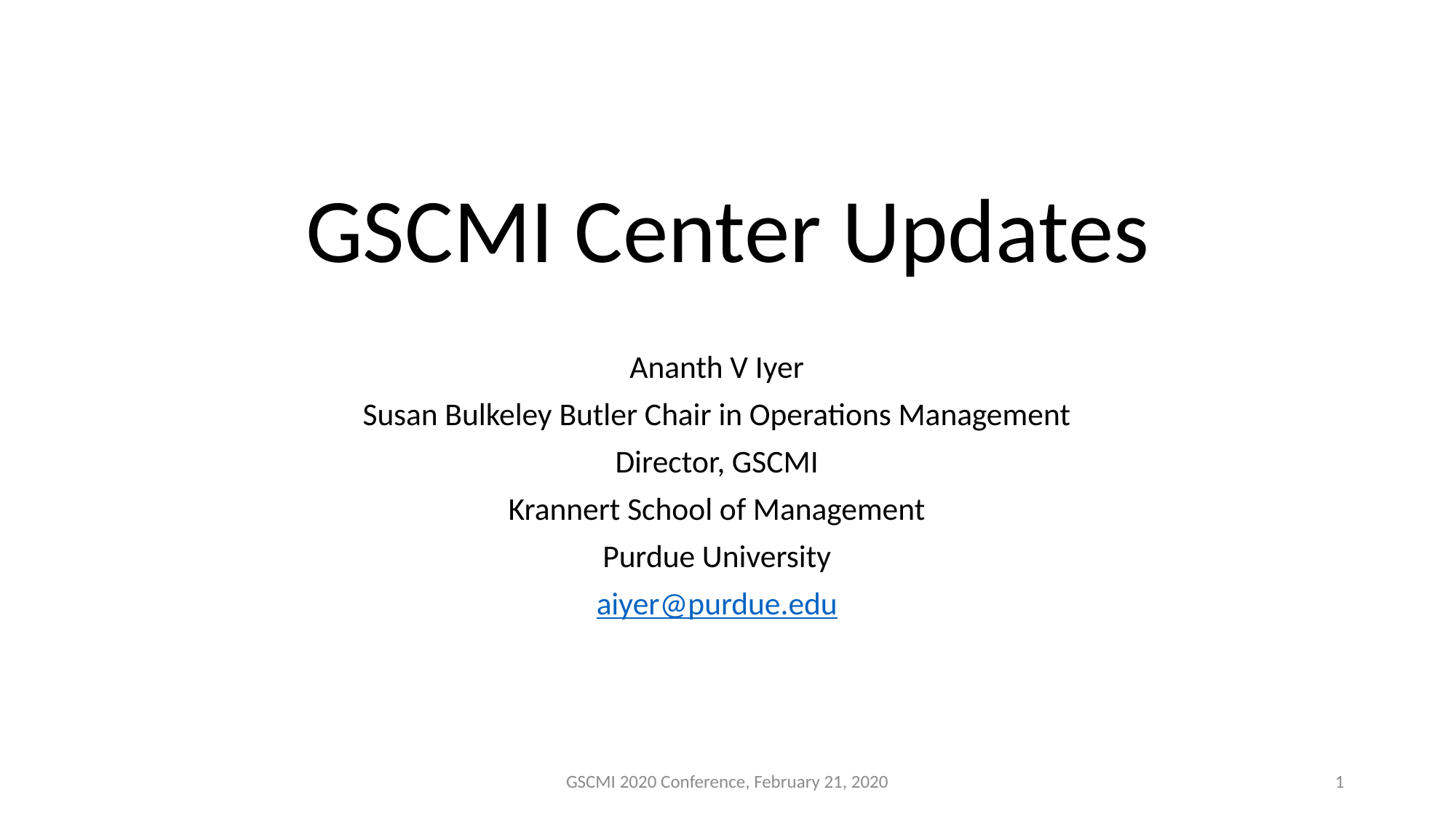

# GSCMI Center Updates
Ananth V Iyer
Susan Bulkeley Butler Chair in Operations Management
Director, GSCMI
Krannert School of Management
Purdue University
aiyer@purdue.edu

GSCMI 2020 Conference, February 21, 2020
1